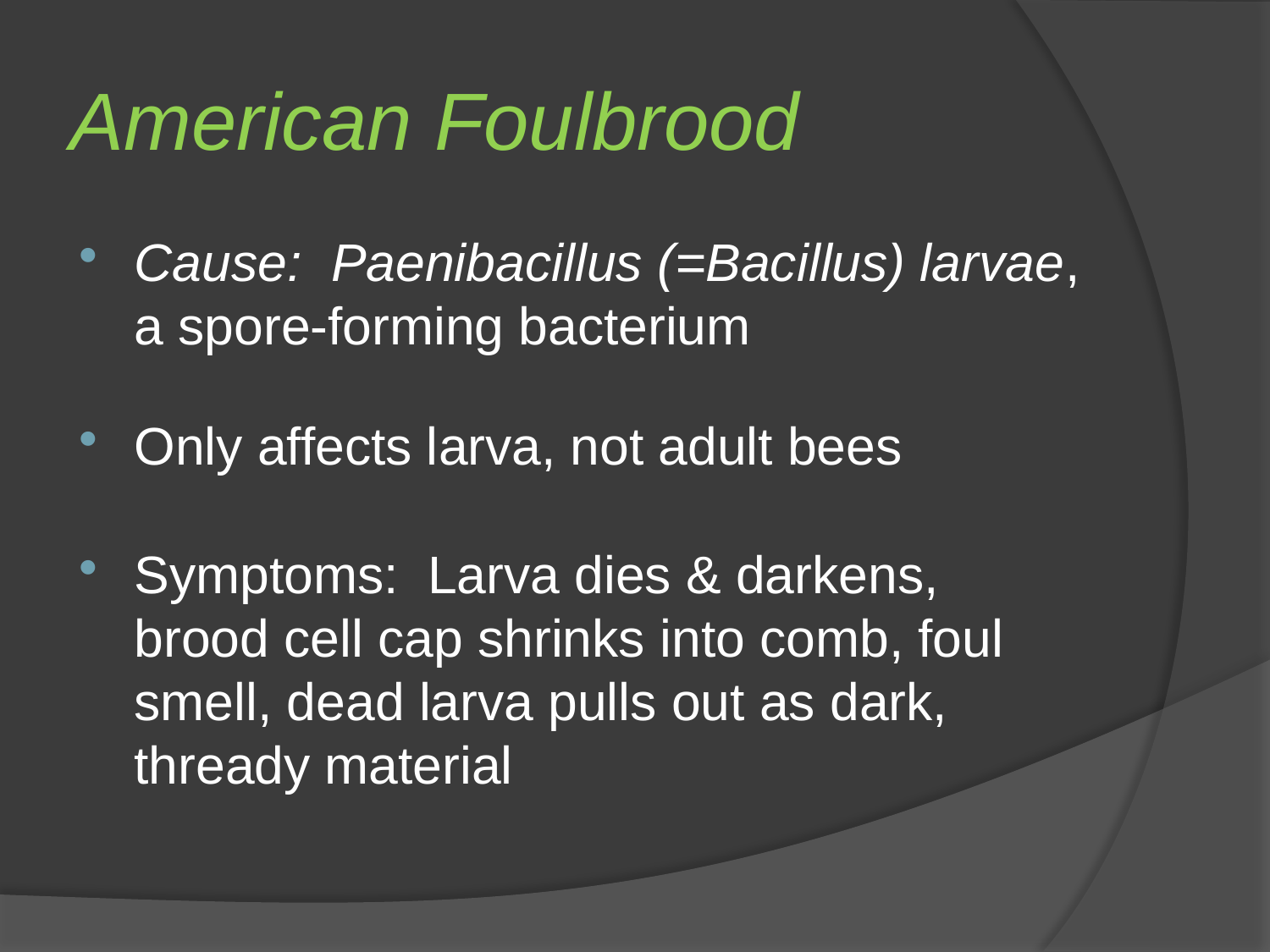

# American Foulbrood
Cause:  Paenibacillus (=Bacillus) larvae, a spore-forming bacterium

Only affects larva, not adult bees

Symptoms:  Larva dies & darkens, brood cell cap shrinks into comb, foul smell, dead larva pulls out as dark, thready material